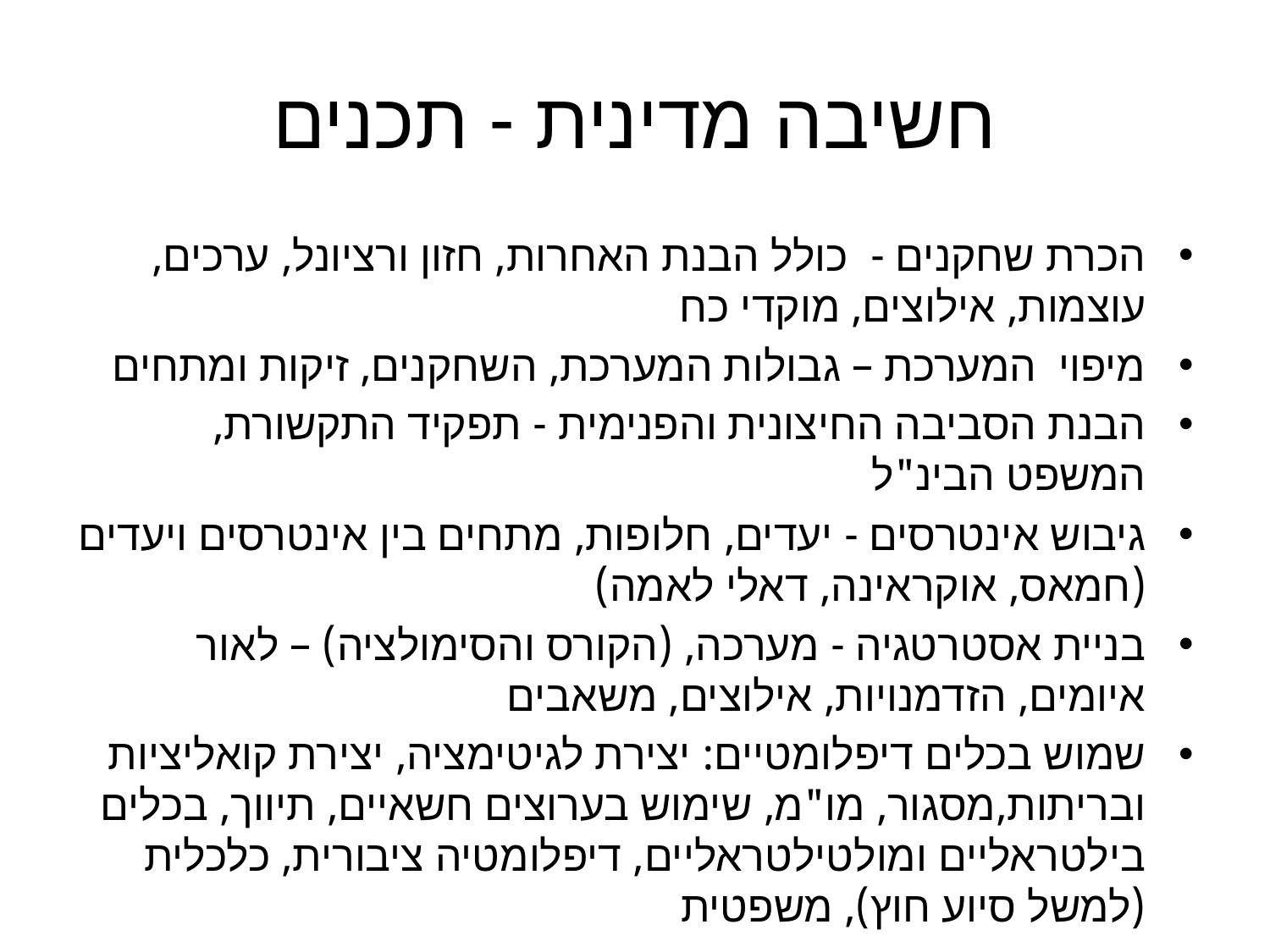

# חשיבה מדינית - תכנים
הכרת שחקנים -  כולל הבנת האחרות, חזון ורציונל, ערכים, עוצמות, אילוצים, מוקדי כח
מיפוי  המערכת – גבולות המערכת, השחקנים, זיקות ומתחים
הבנת הסביבה החיצונית והפנימית - תפקיד התקשורת, המשפט הבינ"ל
גיבוש אינטרסים - יעדים, חלופות, מתחים בין אינטרסים ויעדים (חמאס, אוקראינה, דאלי לאמה)
בניית אסטרטגיה - מערכה, (הקורס והסימולציה) – לאור איומים, הזדמנויות, אילוצים, משאבים
שמוש בכלים דיפלומטיים: יצירת לגיטימציה, יצירת קואליציות ובריתות,מסגור, מו"מ, שימוש בערוצים חשאיים, תיווך, בכלים בילטראליים ומולטילטראליים, דיפלומטיה ציבורית, כלכלית (למשל סיוע חוץ), משפטית